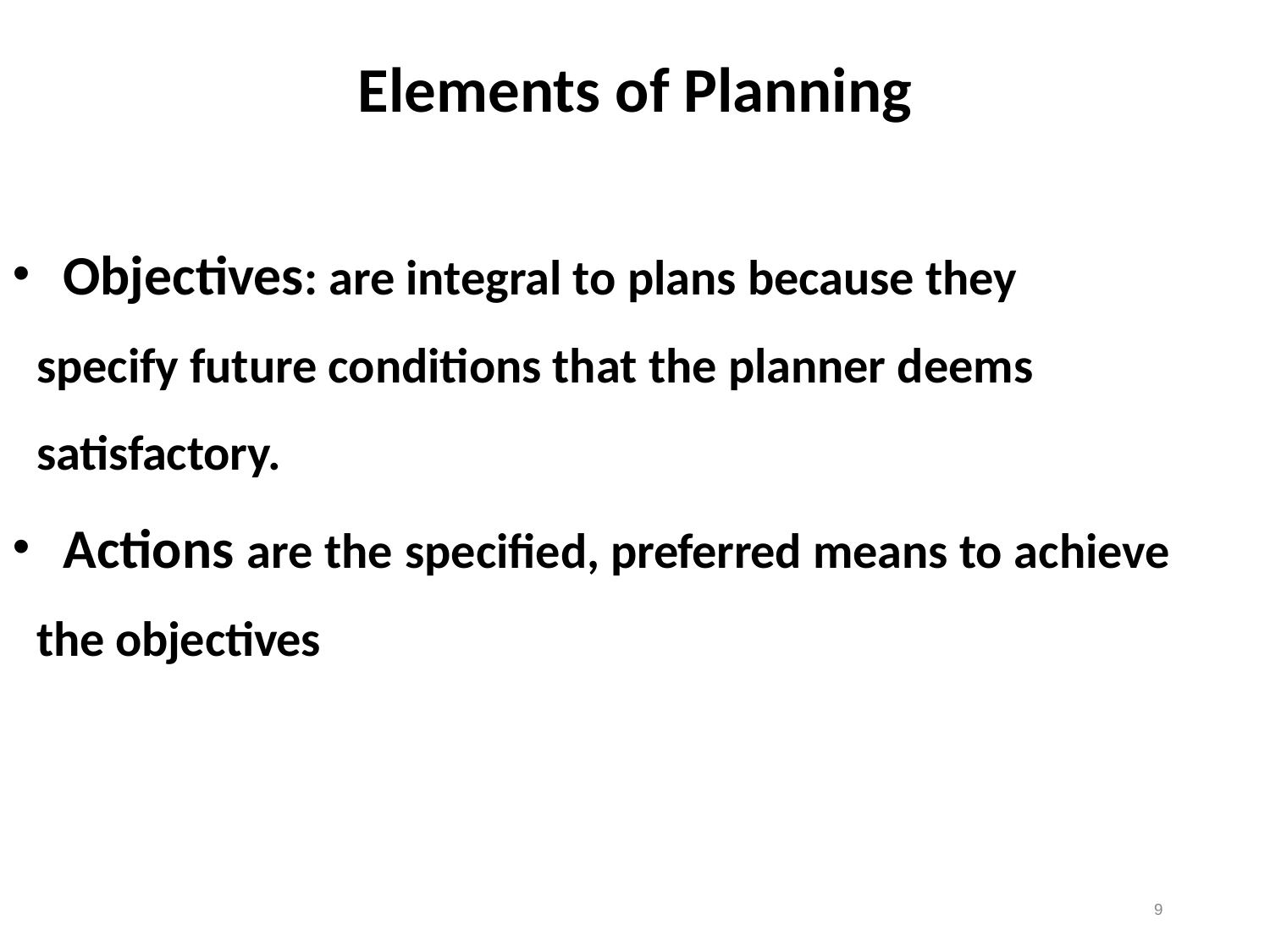

# Elements of Planning
	Objectives: are integral to plans because they specify future conditions that the planner deems satisfactory.
	Actions are the specified, preferred means to achieve the objectives
9